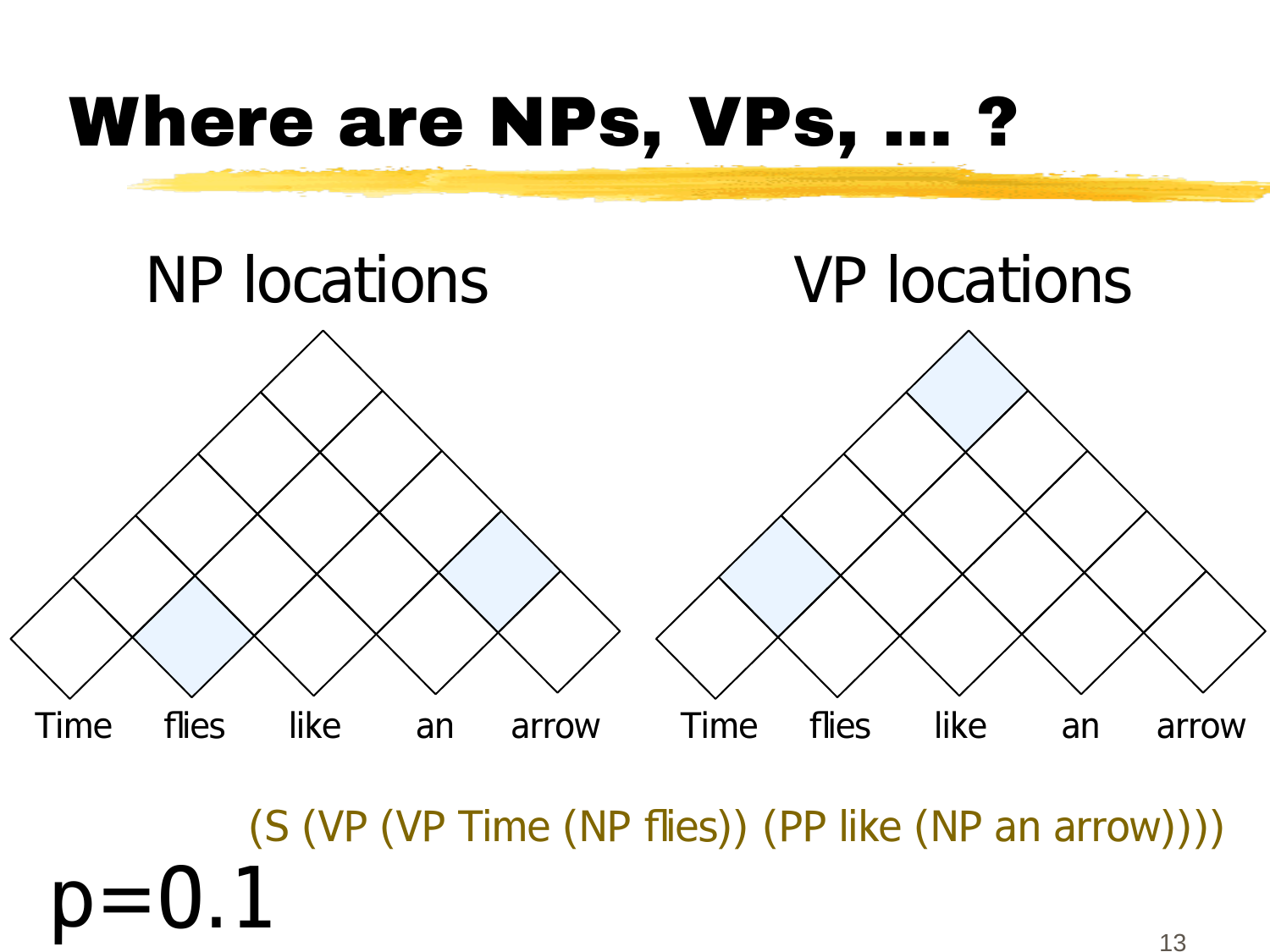

# Where are NPs, VPs, … ?
NP locations
VP locations

Time
flies
like
an
arrow
Time
flies
like
an
arrow
(S (VP (VP Time (NP flies)) (PP like (NP an arrow))))
p=0.1
13